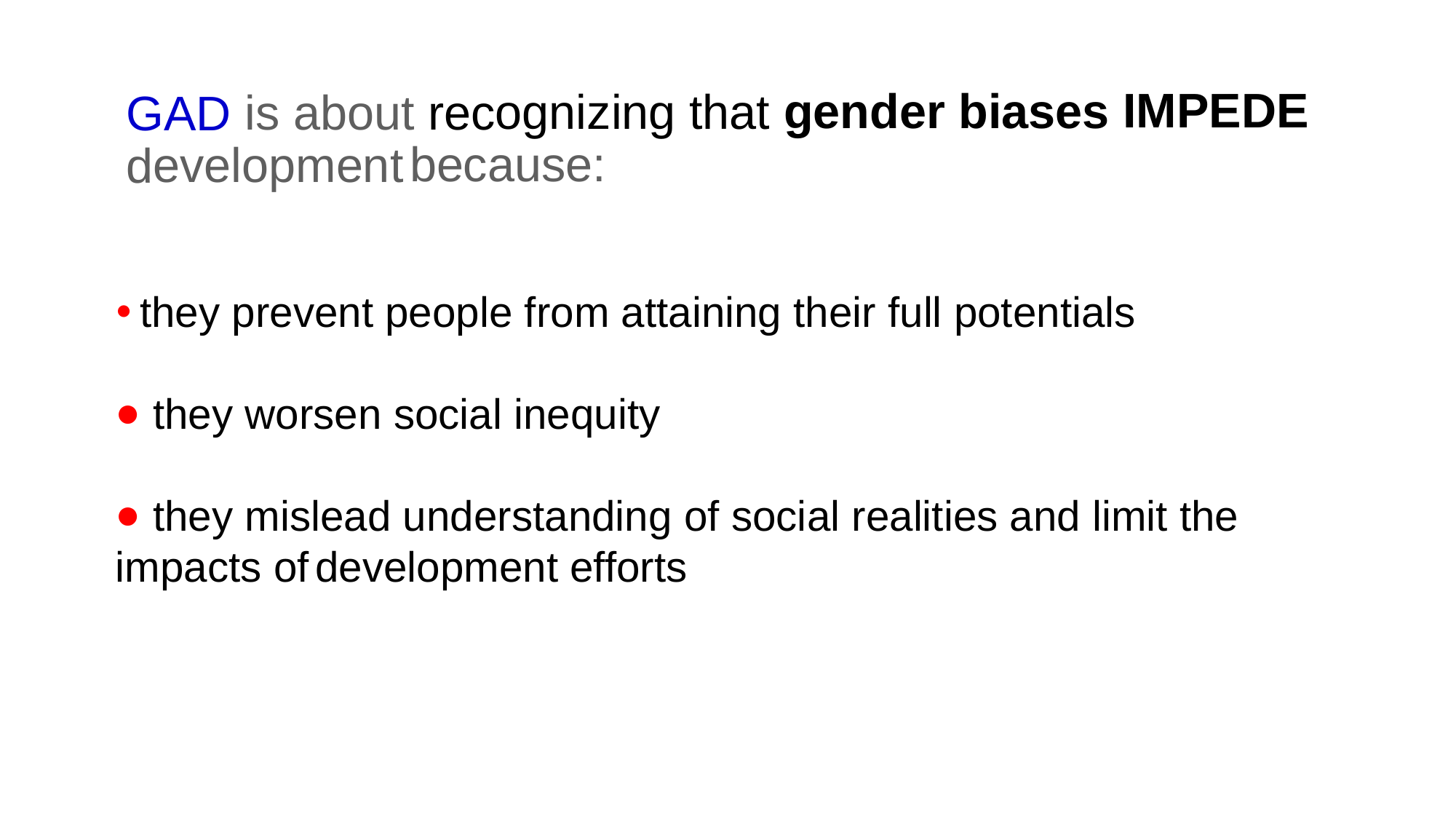

GAD is about recognizing that gender biases IMPEDE development because:
 they prevent people from attaining their full potentials

 they worsen social inequity

 they mislead understanding of social realities and limit the impacts of development efforts